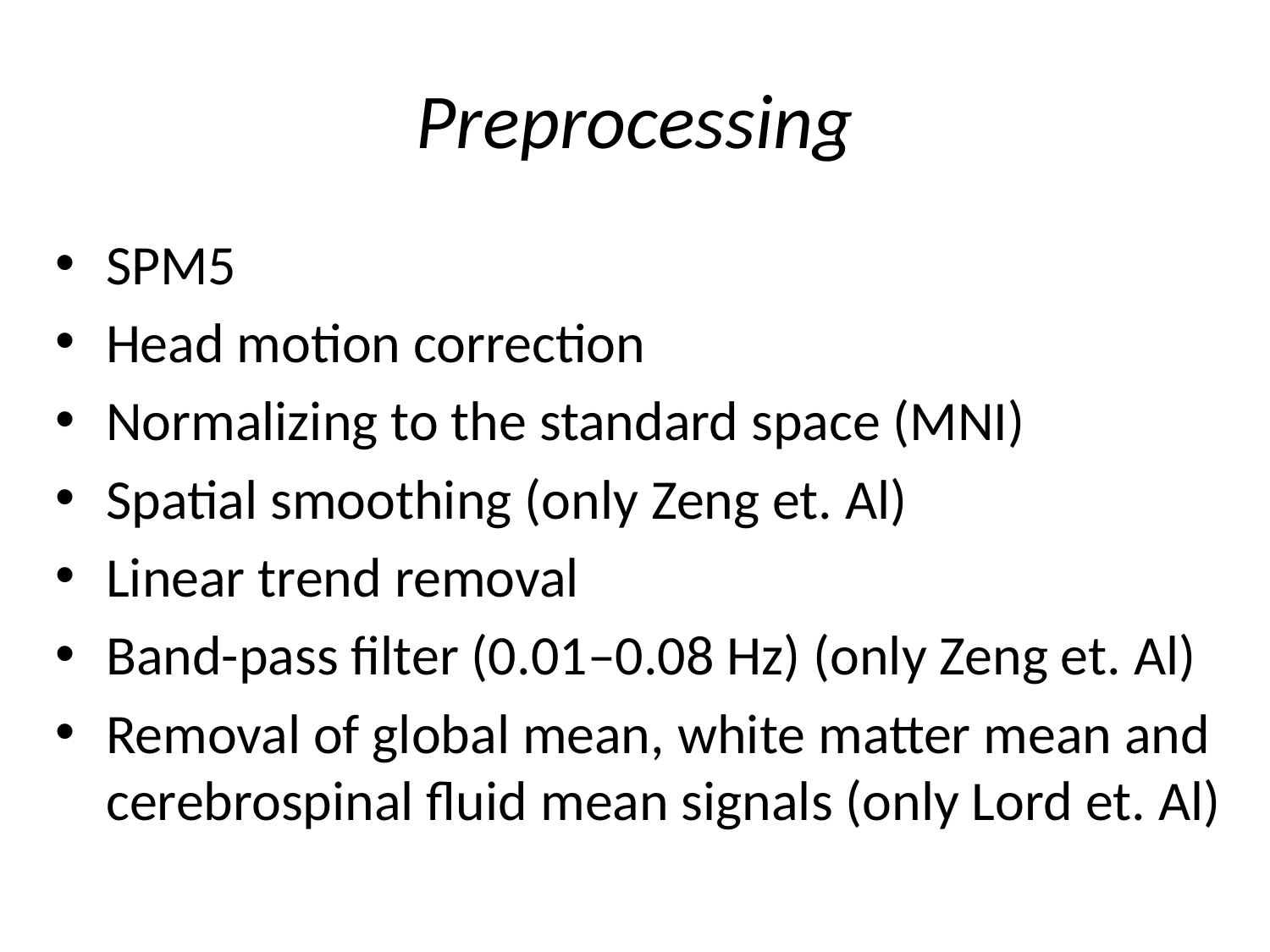

# Preprocessing
SPM5
Head motion correction
Normalizing to the standard space (MNI)
Spatial smoothing (only Zeng et. Al)
Linear trend removal
Band-pass filter (0.01–0.08 Hz) (only Zeng et. Al)
Removal of global mean, white matter mean and cerebrospinal fluid mean signals (only Lord et. Al)